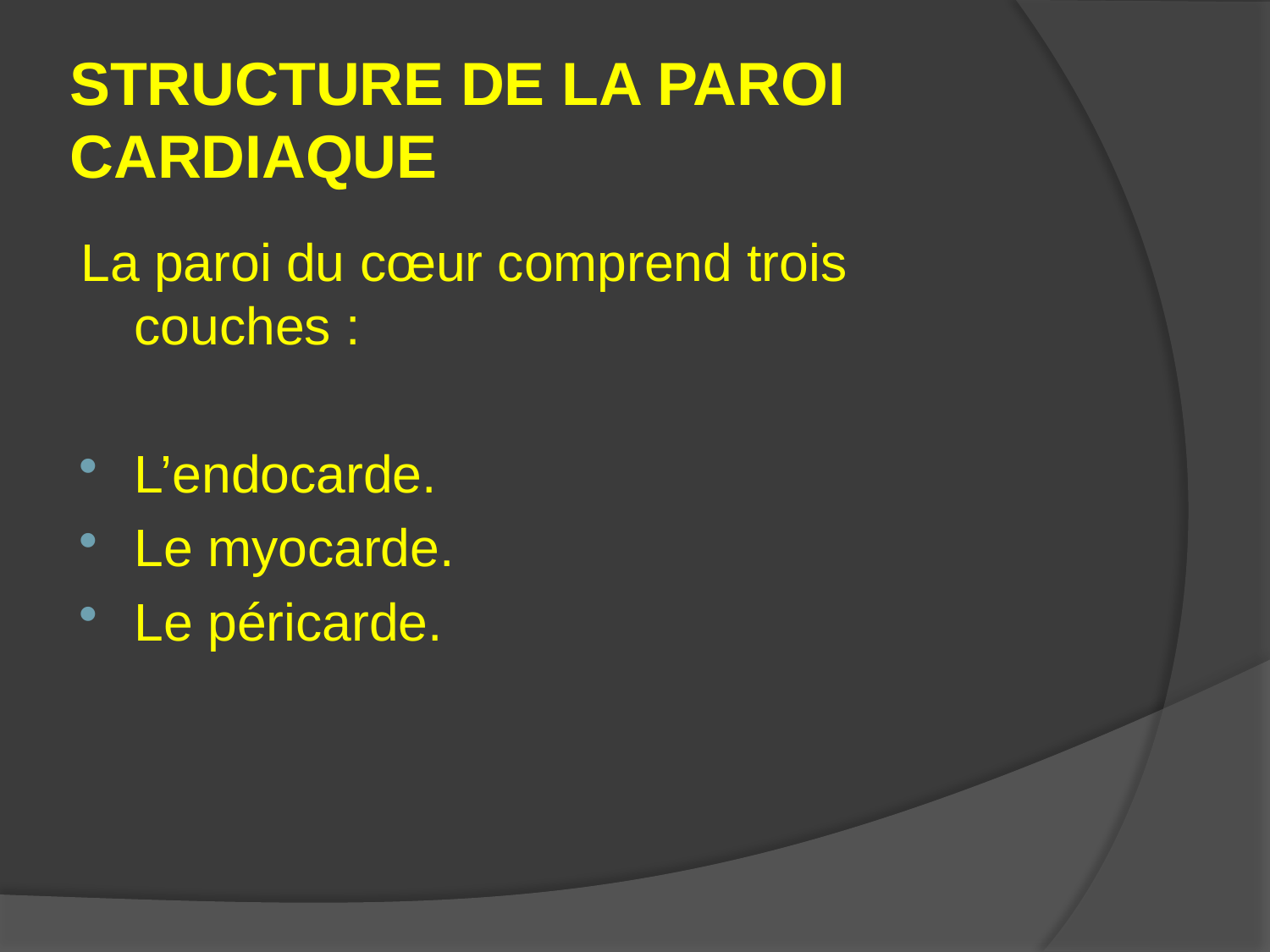

# STRUCTURE DE LA PAROI CARDIAQUE
La paroi du cœur comprend trois couches :

L’endocarde.
Le myocarde.
Le péricarde.